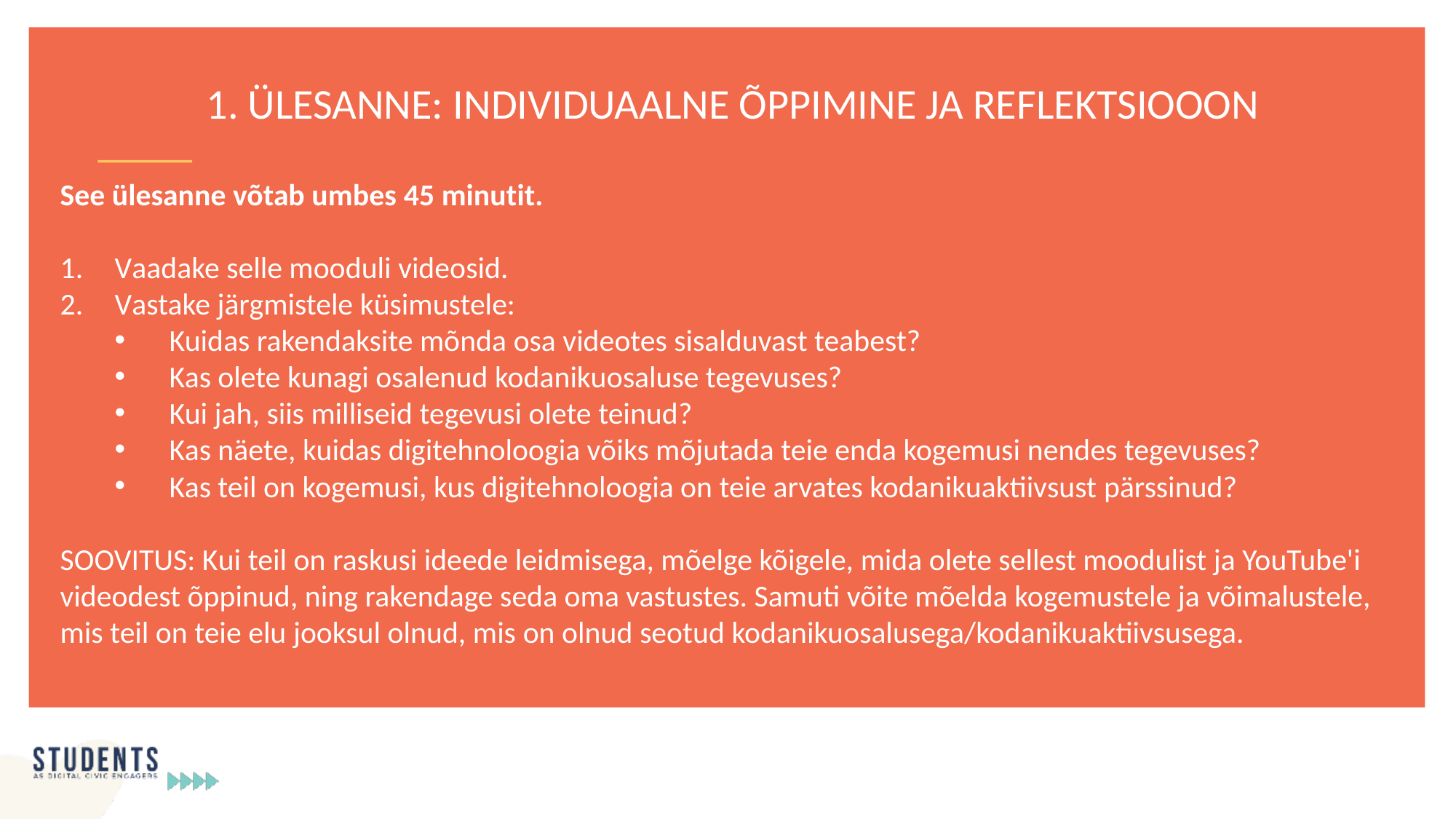

1. ÜLESANNE: INDIVIDUAALNE ÕPPIMINE JA REFLEKTSIOOON

See ülesanne võtab umbes 45 minutit.

Vaadake selle mooduli videosid.
Vastake järgmistele küsimustele:
Kuidas rakendaksite mõnda osa videotes sisalduvast teabest?
Kas olete kunagi osalenud kodanikuosaluse tegevuses?
Kui jah, siis milliseid tegevusi olete teinud?
Kas näete, kuidas digitehnoloogia võiks mõjutada teie enda kogemusi nendes tegevuses?
Kas teil on kogemusi, kus digitehnoloogia on teie arvates kodanikuaktiivsust pärssinud?

SOOVITUS: Kui teil on raskusi ideede leidmisega, mõelge kõigele, mida olete sellest moodulist ja YouTube'i videodest õppinud, ning rakendage seda oma vastustes. Samuti võite mõelda kogemustele ja võimalustele, mis teil on teie elu jooksul olnud, mis on olnud seotud kodanikuosalusega/kodanikuaktiivsusega.